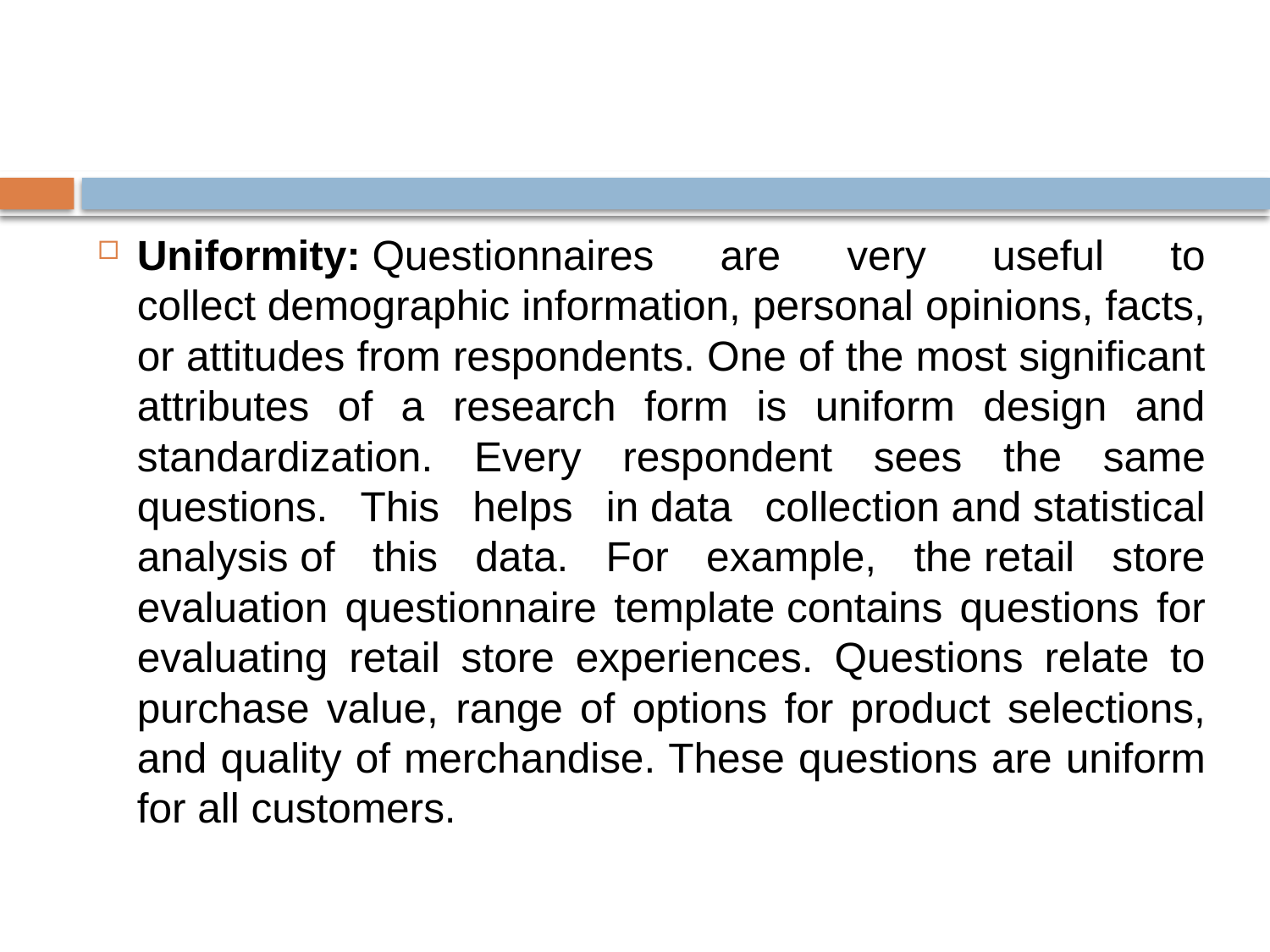

#
Uniformity: Questionnaires are very useful to collect demographic information, personal opinions, facts, or attitudes from respondents. One of the most significant attributes of a research form is uniform design and standardization. Every respondent sees the same questions. This helps in data collection and statistical analysis of this data. For example, the retail store evaluation questionnaire template contains questions for evaluating retail store experiences. Questions relate to purchase value, range of options for product selections, and quality of merchandise. These questions are uniform for all customers.